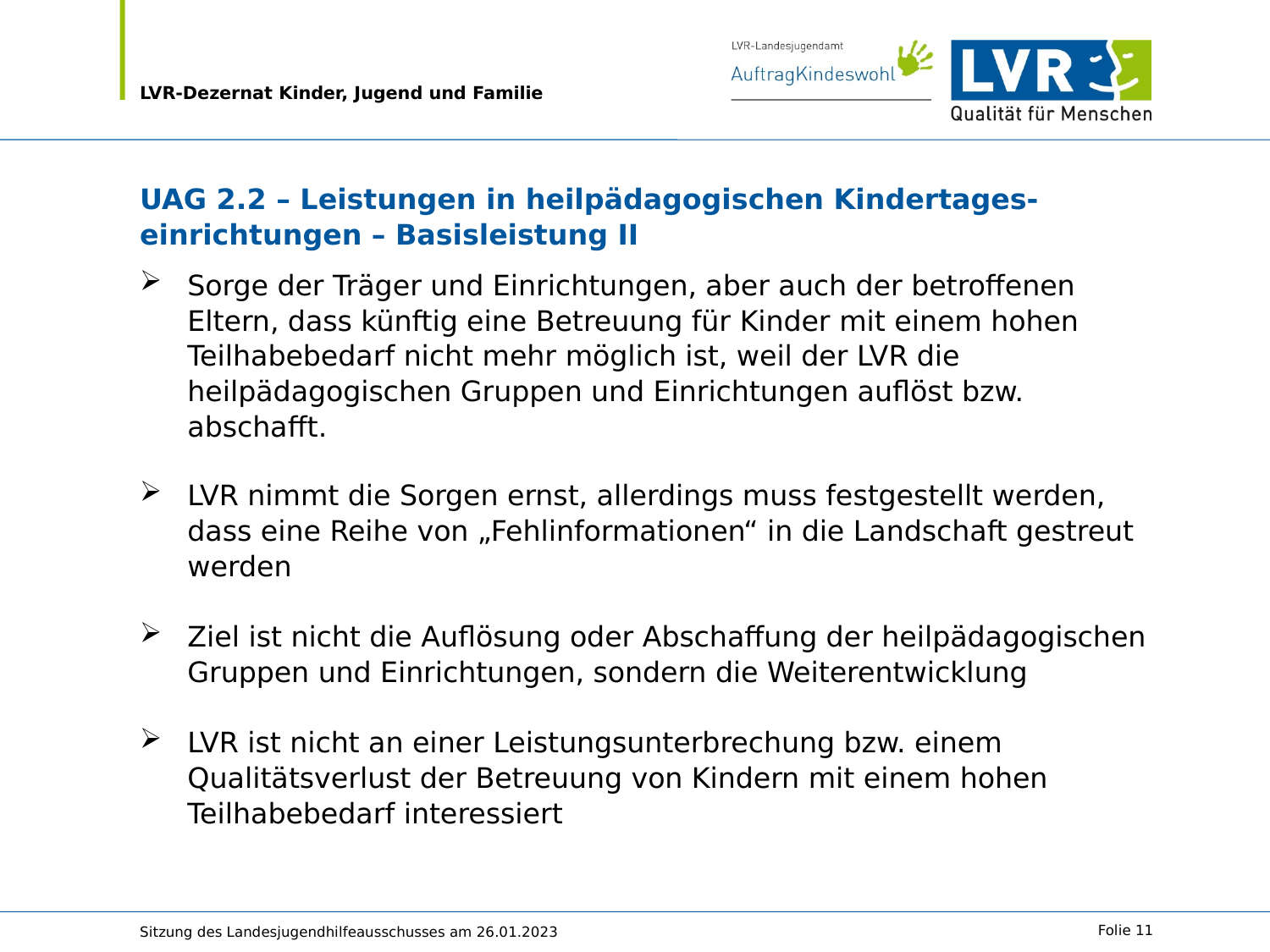

# UAG 2.2 – Leistungen in heilpädagogischen Kindertages-einrichtungen – Basisleistung II
Sorge der Träger und Einrichtungen, aber auch der betroffenen Eltern, dass künftig eine Betreuung für Kinder mit einem hohen Teilhabebedarf nicht mehr möglich ist, weil der LVR die heilpädagogischen Gruppen und Einrichtungen auflöst bzw. abschafft.

LVR nimmt die Sorgen ernst, allerdings muss festgestellt werden, dass eine Reihe von „Fehlinformationen“ in die Landschaft gestreut werden

Ziel ist nicht die Auflösung oder Abschaffung der heilpädagogischen Gruppen und Einrichtungen, sondern die Weiterentwicklung

LVR ist nicht an einer Leistungsunterbrechung bzw. einem Qualitätsverlust der Betreuung von Kindern mit einem hohen Teilhabebedarf interessiert
Sitzung des Landesjugendhilfeausschusses am 26.01.2023
Folie 11